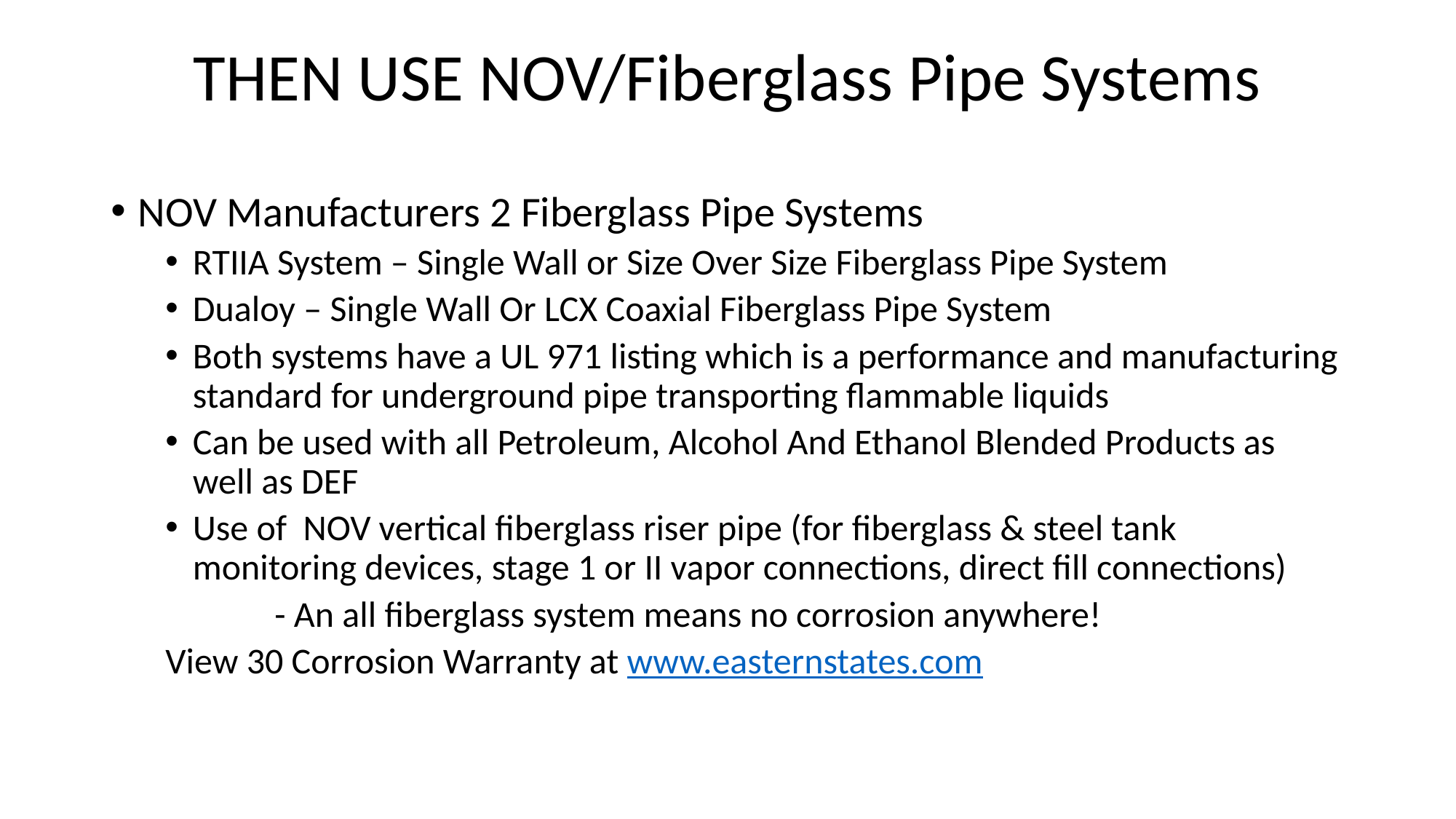

# THEN USE NOV/Fiberglass Pipe Systems
NOV Manufacturers 2 Fiberglass Pipe Systems
RTIIA System – Single Wall or Size Over Size Fiberglass Pipe System
Dualoy – Single Wall Or LCX Coaxial Fiberglass Pipe System
Both systems have a UL 971 listing which is a performance and manufacturing standard for underground pipe transporting flammable liquids
Can be used with all Petroleum, Alcohol And Ethanol Blended Products as well as DEF
Use of  NOV vertical fiberglass riser pipe (for fiberglass & steel tank monitoring devices, stage 1 or II vapor connections, direct fill connections)
	- An all fiberglass system means no corrosion anywhere!
View 30 Corrosion Warranty at www.easternstates.com